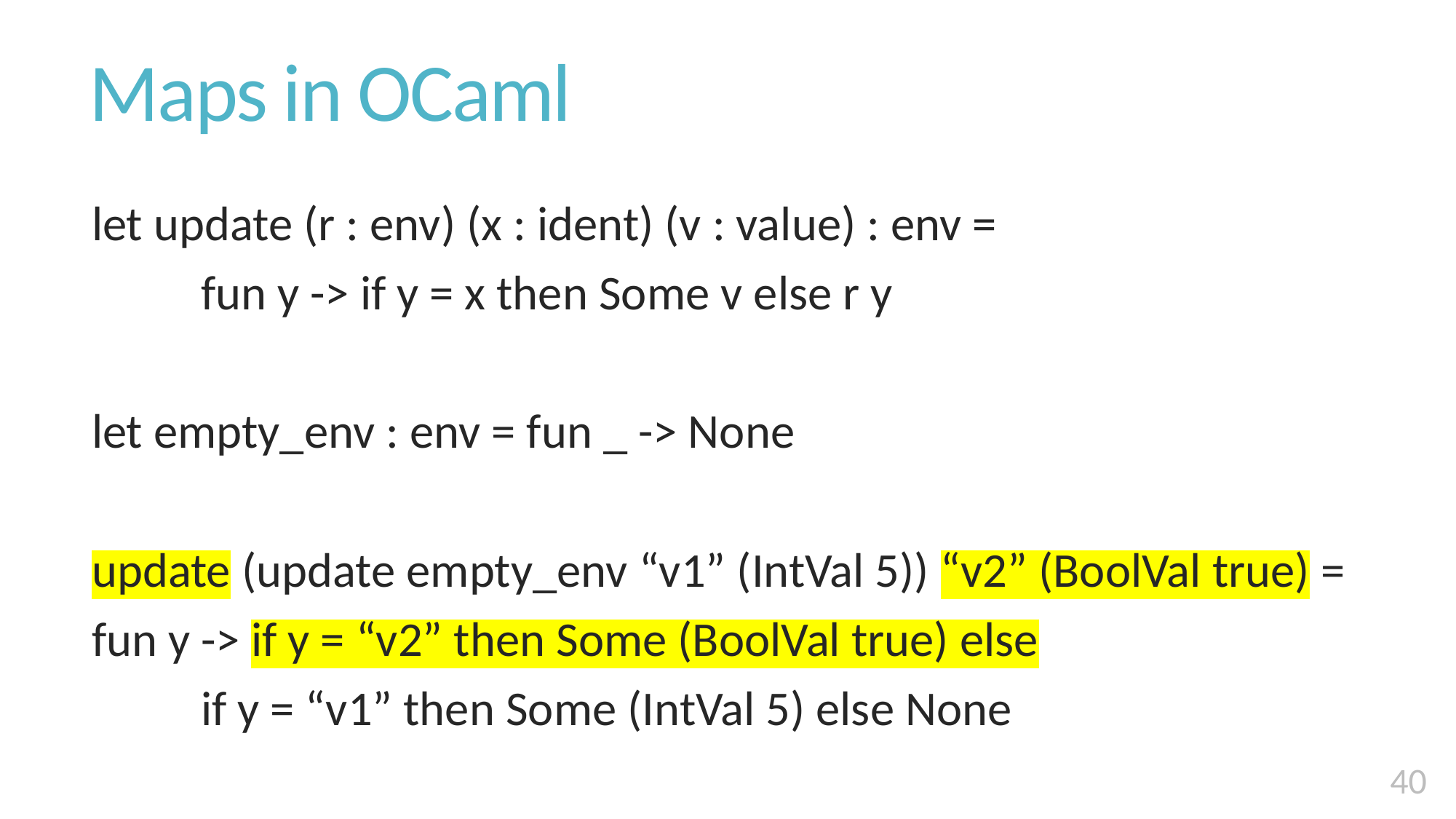

# Maps in OCaml
let update (r : env) (x : ident) (v : value) : env =
	fun y -> if y = x then Some v else r y

let empty_env : env = fun _ -> None

update (update empty_env “v1” (IntVal 5)) “v2” (BoolVal true) =
fun y -> if y = “v2” then Some (BoolVal true) else
	if y = “v1” then Some (IntVal 5) else None
40